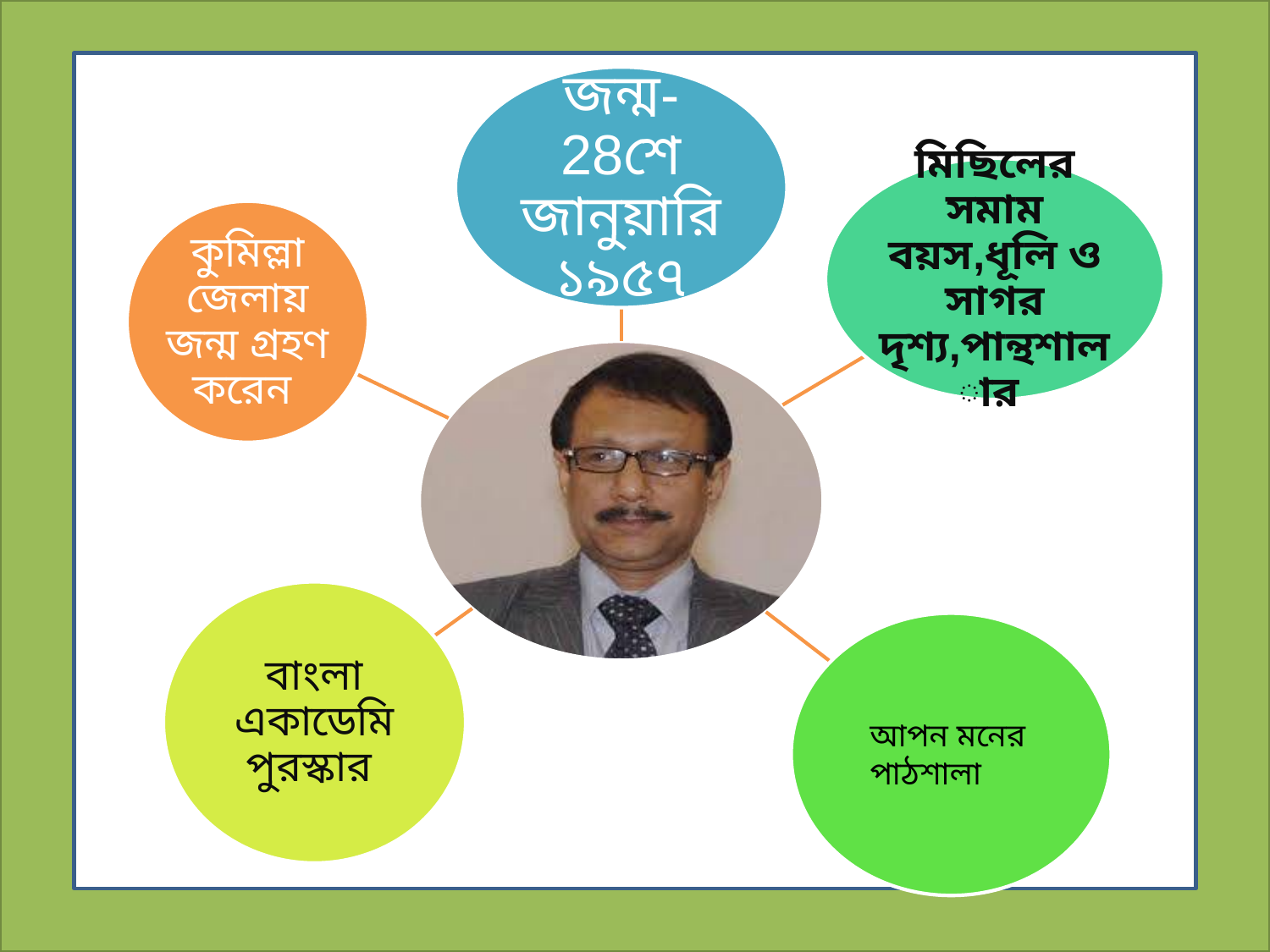

জন্ম-28শে জানুয়ারি ১৯৫৭

মিছিলের সমাম বয়স,ধূলি ও সাগর দৃশ্য,পান্থশালার

বাংলা একাডেমি পুরস্কার

কুমিল্লা জেলায় জন্ম গ্রহণ করেন
আপন মনের পাঠশালা